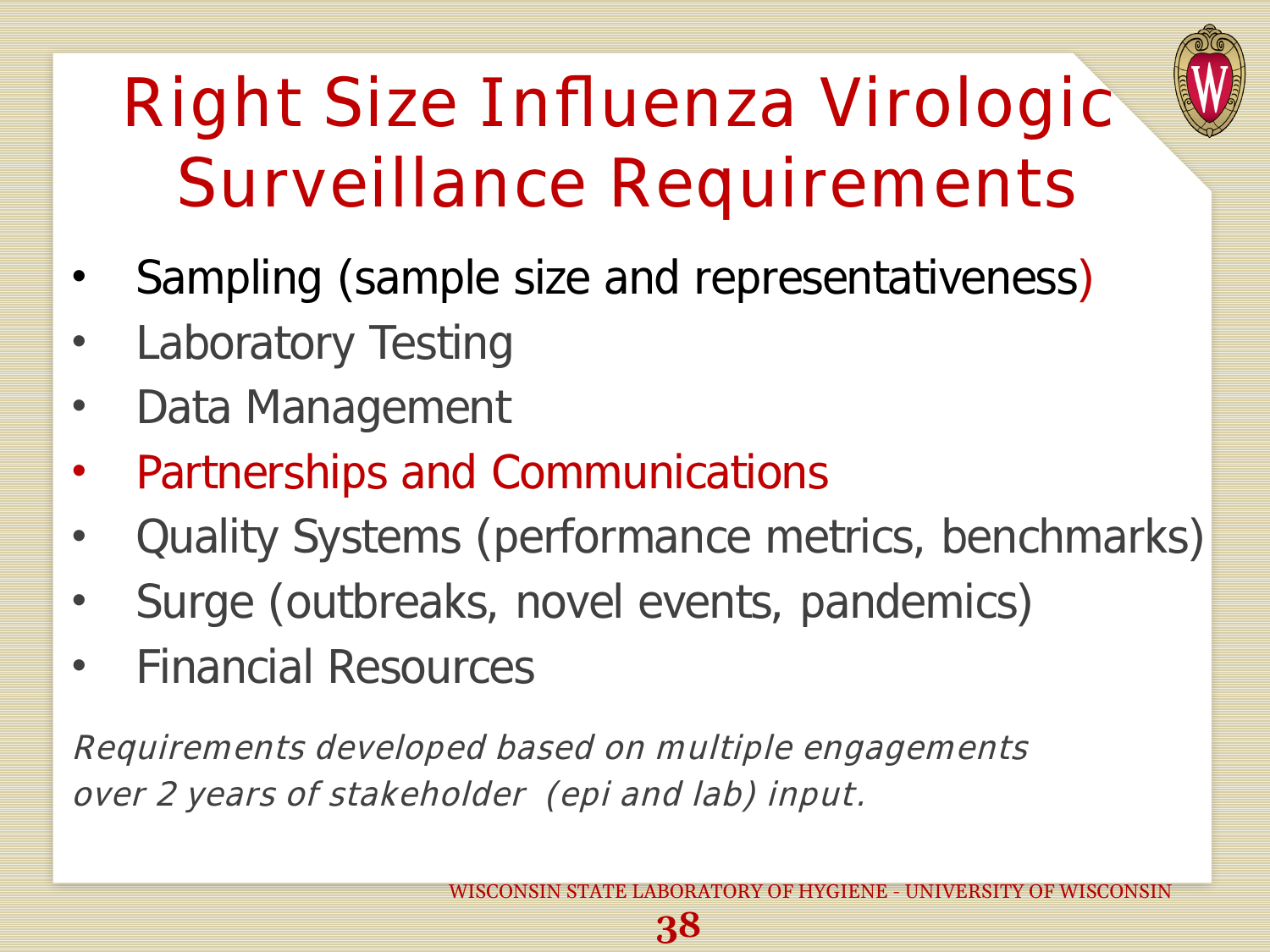

# Right Size Influenza Virologic Surveillance Requirements
Sampling (sample size and representativeness)
Laboratory Testing
Data Management
Partnerships and Communications
Quality Systems (performance metrics, benchmarks)
Surge (outbreaks, novel events, pandemics)
Financial Resources

Requirements developed based on multiple engagements
over 2 years of stakeholder  (epi and lab) input.

			WISCONSIN STATE LABORATORY OF HYGIENE - UNIVERSITY OF WISCONSIN                          38